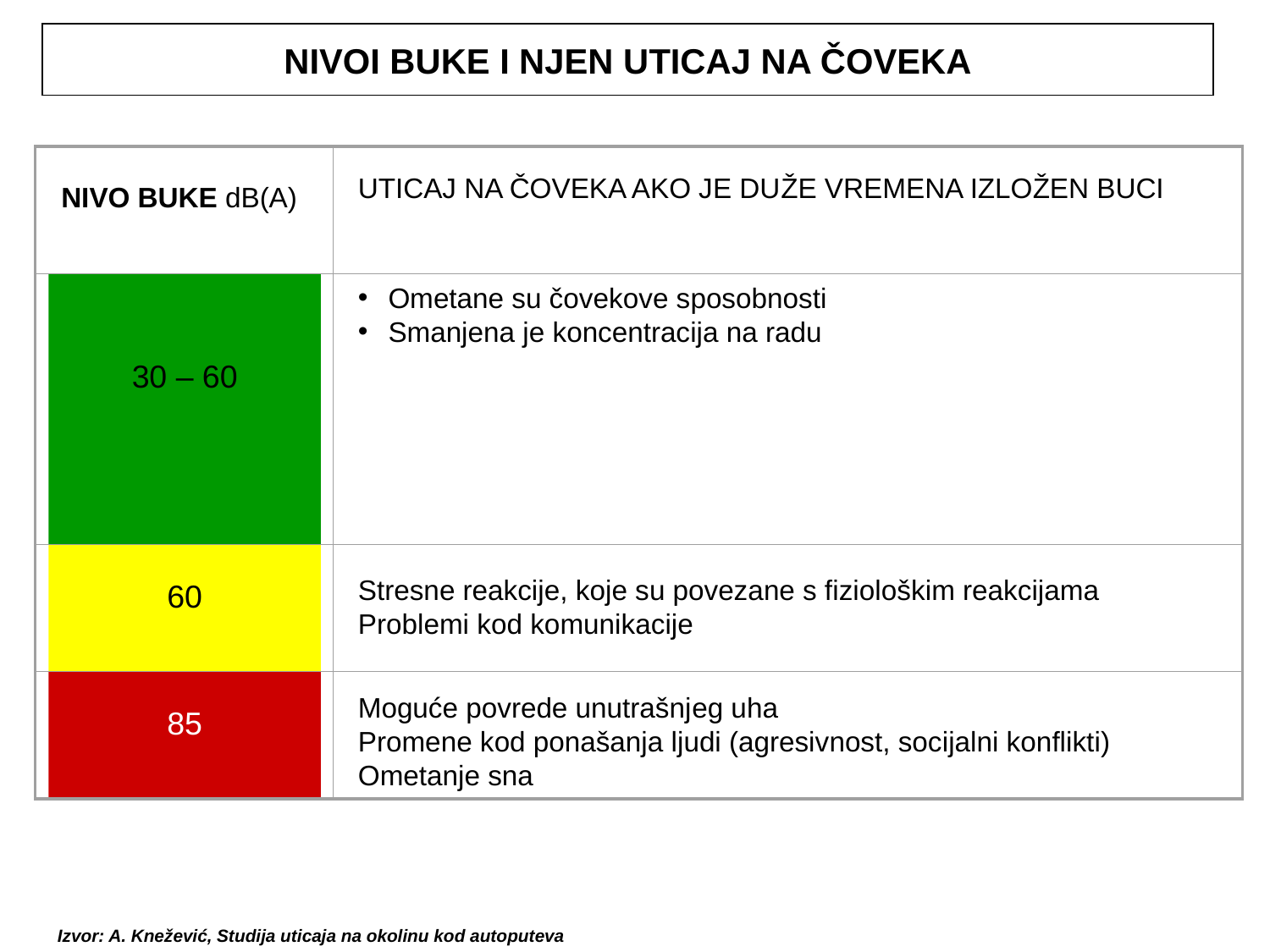

NIVOI BUKE I NJEN UTICAJ NA ČOVEKA

NIVO BUKE dB(A)

UTICAJ NA ČOVEKA AKO JE DUŽE VREMENA IZLOŽEN BUCI

30 – 60

Ometane su čovekove sposobnosti
Smanjena je koncentracija na radu

60

Stresne reakcije, koje su povezane s fiziološkim reakcijama
Problemi kod komunikacije

85

Moguće povrede unutrašnjeg uha
Promene kod ponašanja ljudi (agresivnost, socijalni konflikti) Ometanje sna

Izvor: A. Knežević, Studija uticaja na okolinu kod autoputeva